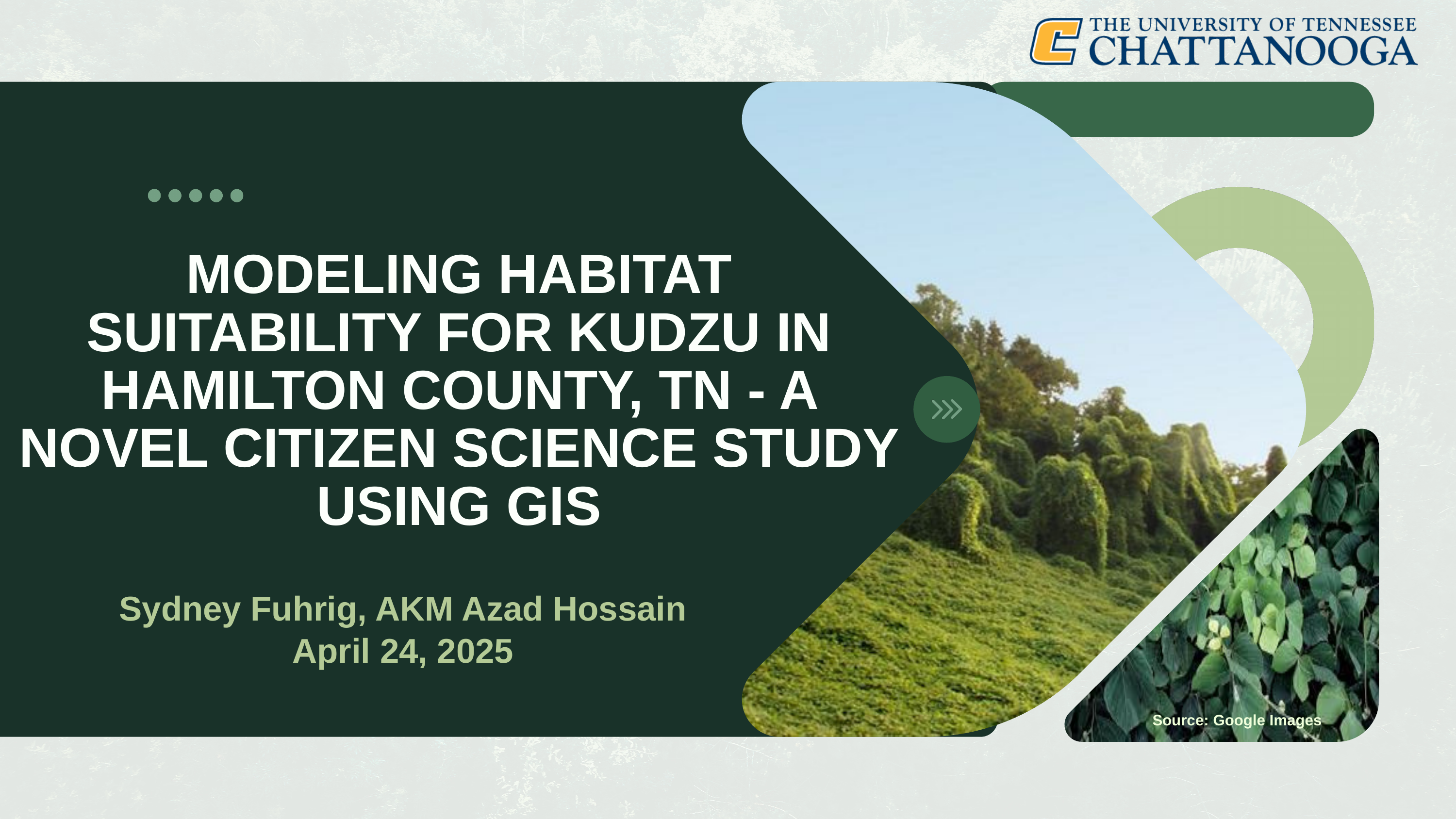

MODELING HABITAT SUITABILITY FOR KUDZU IN HAMILTON COUNTY, TN - A NOVEL CITIZEN SCIENCE STUDY USING GIS

Sydney Fuhrig, AKM Azad Hossain
April 24, 2025
Source: Google Images